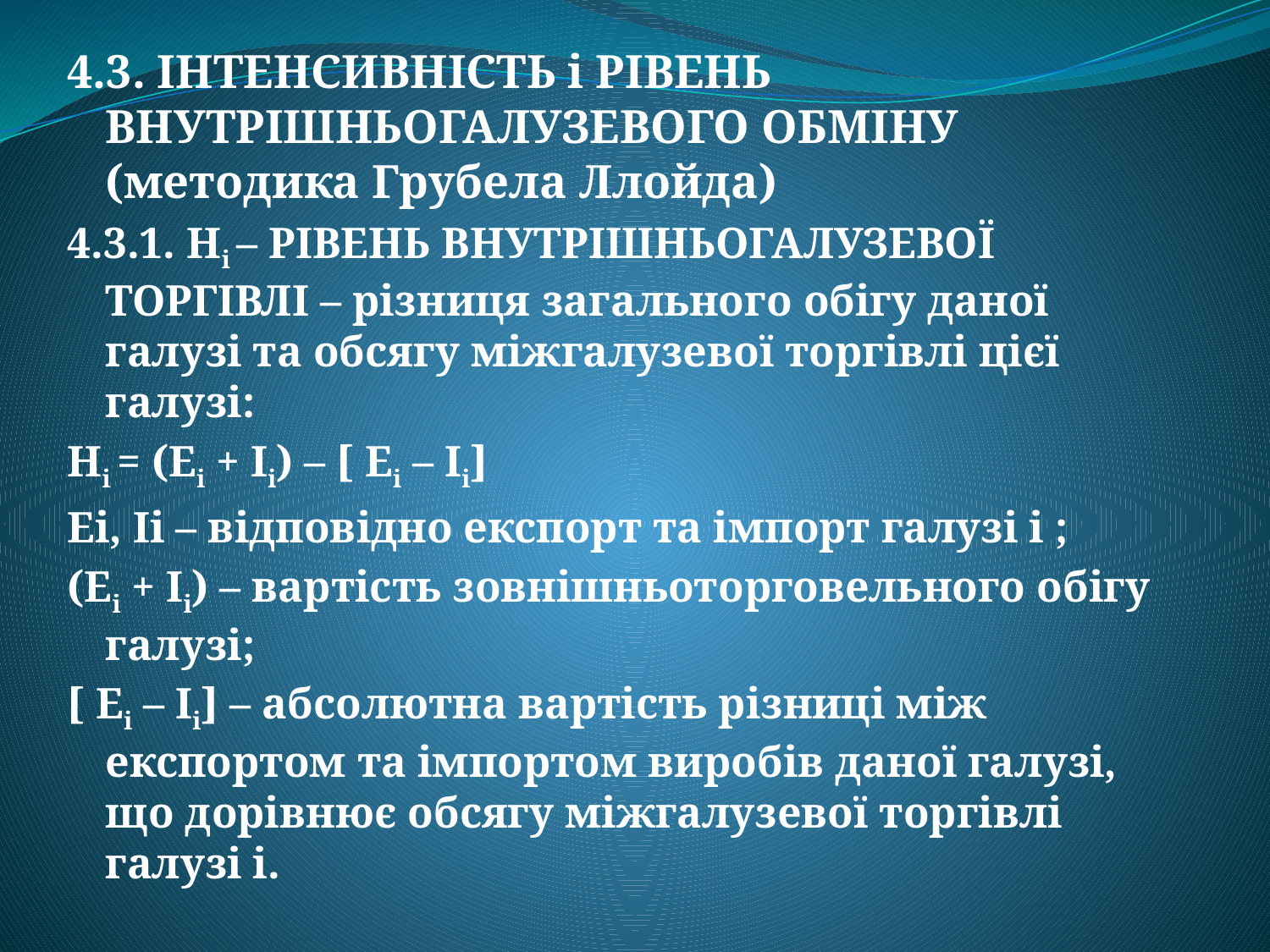

4.3. ІНТЕНСИВНІСТЬ і РІВЕНЬ ВНУТРІШНЬОГАЛУЗЕВОГО ОБМІНУ (методика Грубела Ллойда)
4.3.1. Hi – РІВЕНЬ ВНУТРІШНЬОГАЛУЗЕВОЇ ТОРГІВЛІ – різниця загального обігу даної галузі та обсягу міжгалузевої торгівлі цієї галузі:
Hi = (Еi + Іi) – [ Ei – Ii]
Еі, Іі – відповідно експорт та імпорт галузі і ;
(Еi + Іi) – вартість зовнішньоторговельного обігу галузі;
[ Ei – Ii] – абсолютна вартість різниці між експортом та імпортом виробів даної галузі, що дорівнює обсягу міжгалузевої торгівлі галузі і.